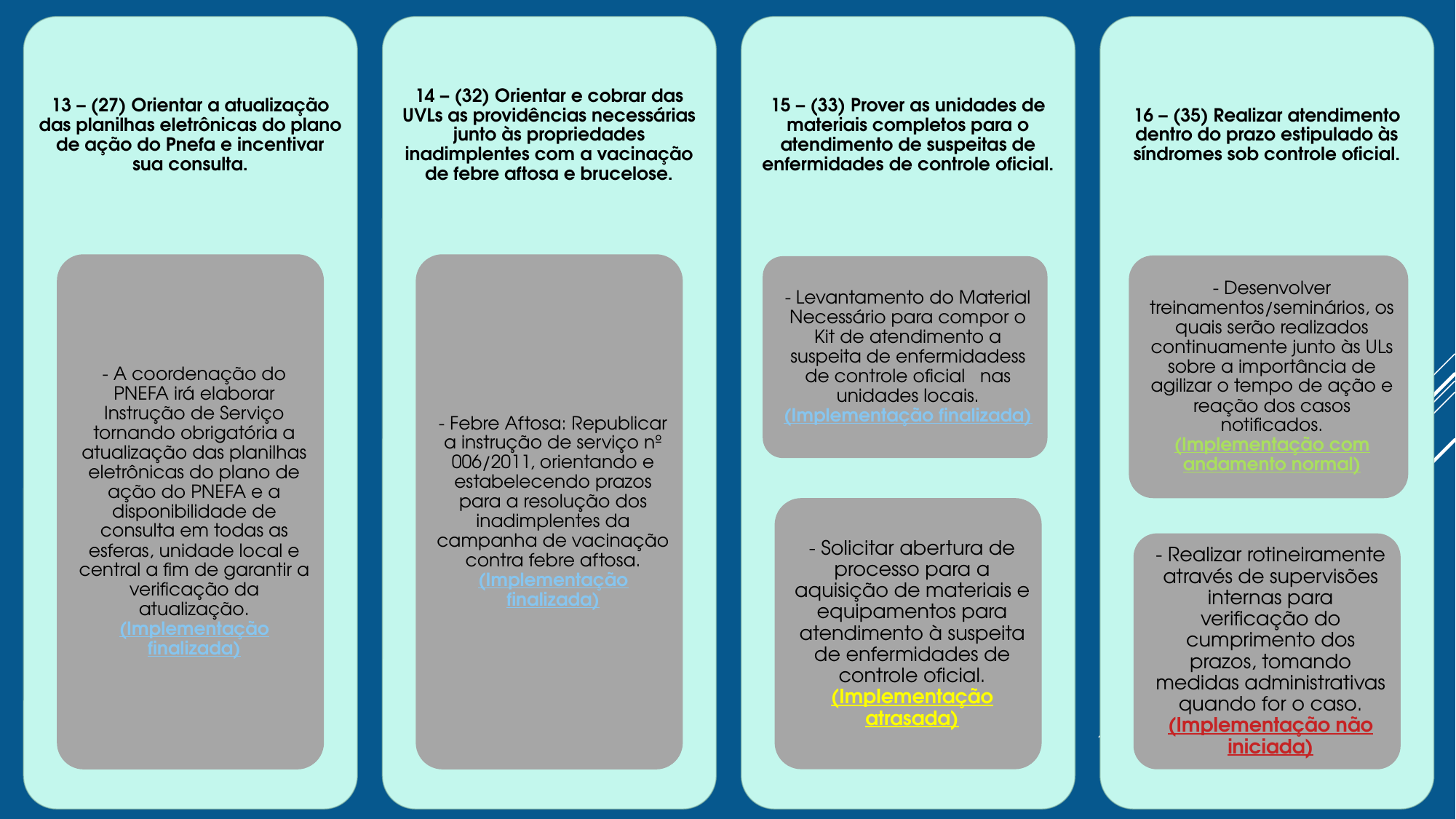

13 – (27) Orientar a atualização das planilhas eletrônicas do plano de ação do Pnefa e incentivar sua consulta.
- A coordenação do PNEFA irá elaborar Instrução de Serviço tornando obrigatória a atualização das planilhas eletrônicas do plano de ação do PNEFA e a disponibilidade de consulta em todas as esferas, unidade local e central a fim de garantir a verificação da atualização. (Implementação finalizada)
14 – (32) Orientar e cobrar das UVLs as providências necessárias junto às propriedades inadimplentes com a vacinação de febre aftosa e brucelose.
- Febre Aftosa: Republicar a instrução de serviço nº 006/2011, orientando e estabelecendo prazos para a resolução dos inadimplentes da campanha de vacinação contra febre aftosa. (Implementação finalizada)
15 – (33) Prover as unidades de materiais completos para o atendimento de suspeitas de enfermidades de controle oficial.
- Levantamento do Material Necessário para compor o Kit de atendimento a suspeita de enfermidadess de controle oficial   nas unidades locais. (Implementação finalizada)
- Solicitar abertura de processo para a aquisição de materiais e equipamentos para atendimento à suspeita de enfermidades de controle oficial. (Implementação atrasada)
16 – (35) Realizar atendimento dentro do prazo estipulado às síndromes sob controle oficial.
- Desenvolver treinamentos/seminários, os quais serão realizados continuamente junto às ULs sobre a importância de agilizar o tempo de ação e reação dos casos notificados. (Implementação com andamento normal)
- Realizar rotineiramente através de supervisões internas para verificação do cumprimento dos prazos, tomando medidas administrativas quando for o caso. (Implementação não iniciada)